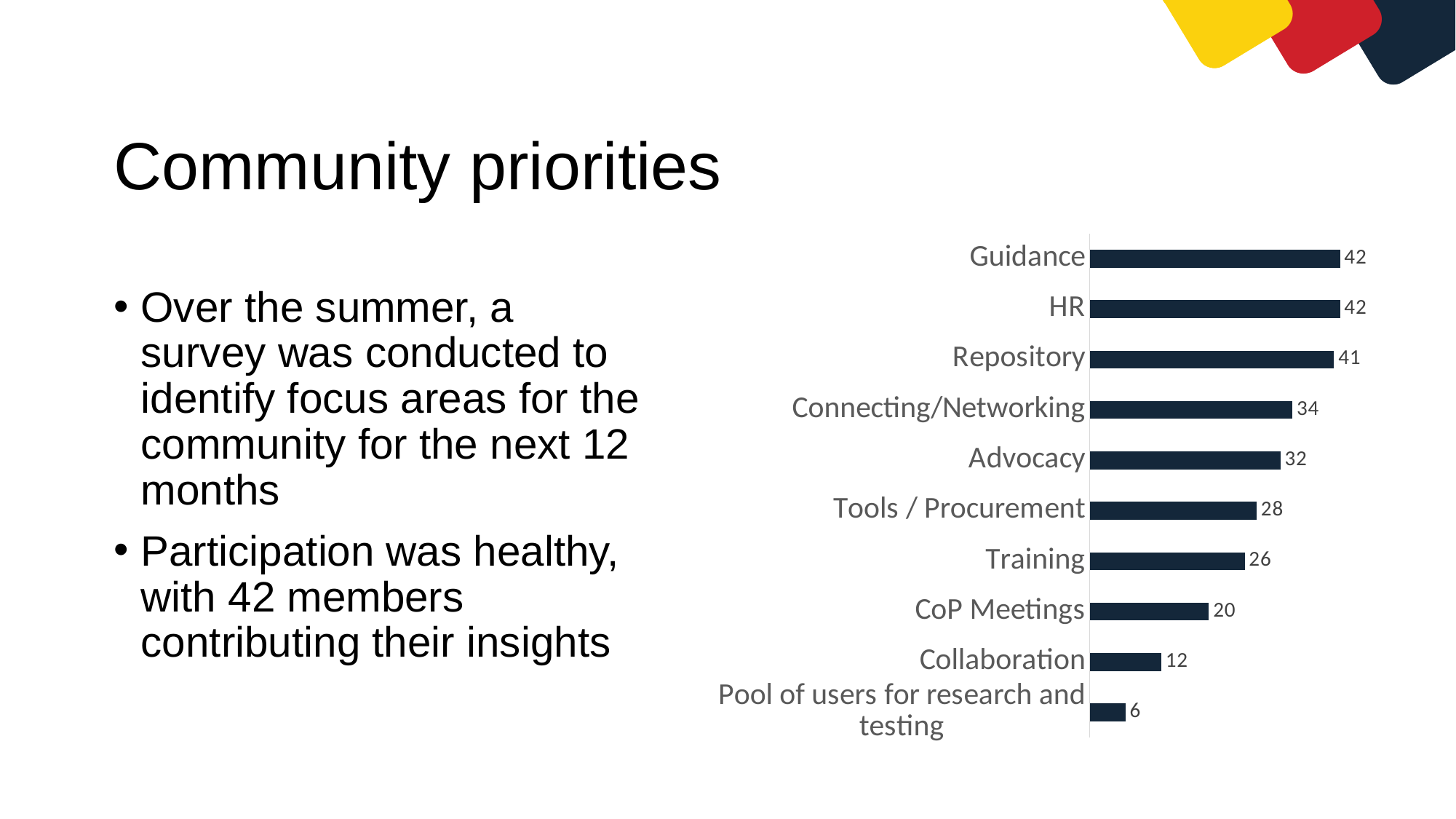

# Community priorities

### Chart

| Category | Mentions |
|---|---|
| Pool of users for research and testing | 6.0 |
| Collaboration | 12.0 |
| CoP Meetings | 20.0 |
| Training | 26.0 |
| Tools / Procurement | 28.0 |
| Advocacy | 32.0 |
| Connecting/Networking | 34.0 |
| Repository | 41.0 |
| HR | 42.0 |
| Guidance | 42.0 |
Over the summer, a survey was conducted to identify focus areas for the community for the next 12 months
Participation was healthy, with 42 members contributing their insights